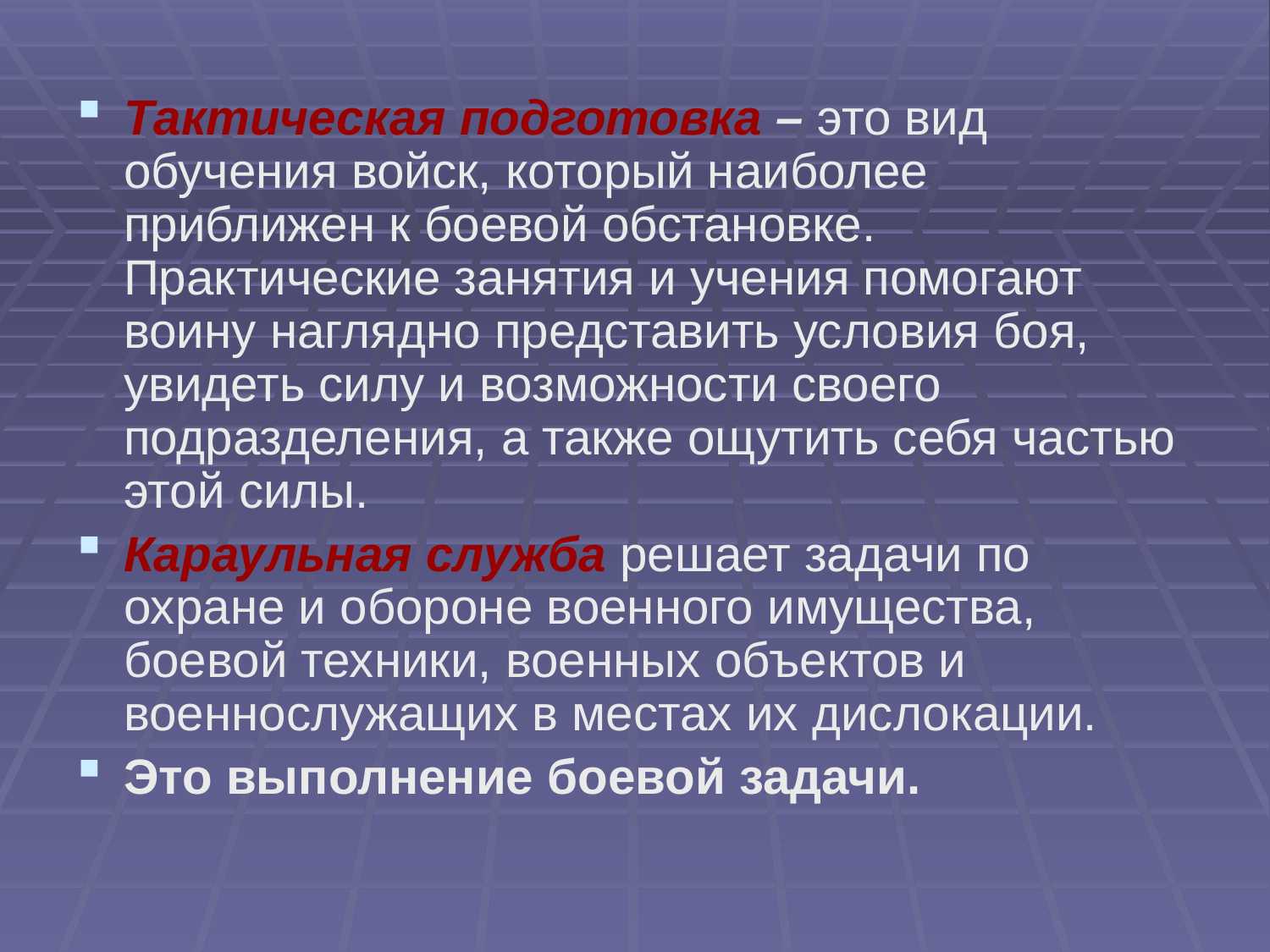

Тактическая подготовка – это вид обучения войск, который наиболее приближен к боевой обстановке. Практические занятия и учения помогают воину наглядно представить условия боя, увидеть силу и возможности своего подразделения, а также ощутить себя частью этой силы.
Караульная служба решает задачи по охране и обороне военного имущества, боевой техники, военных объектов и военнослужащих в местах их дислокации.
Это выполнение боевой задачи.